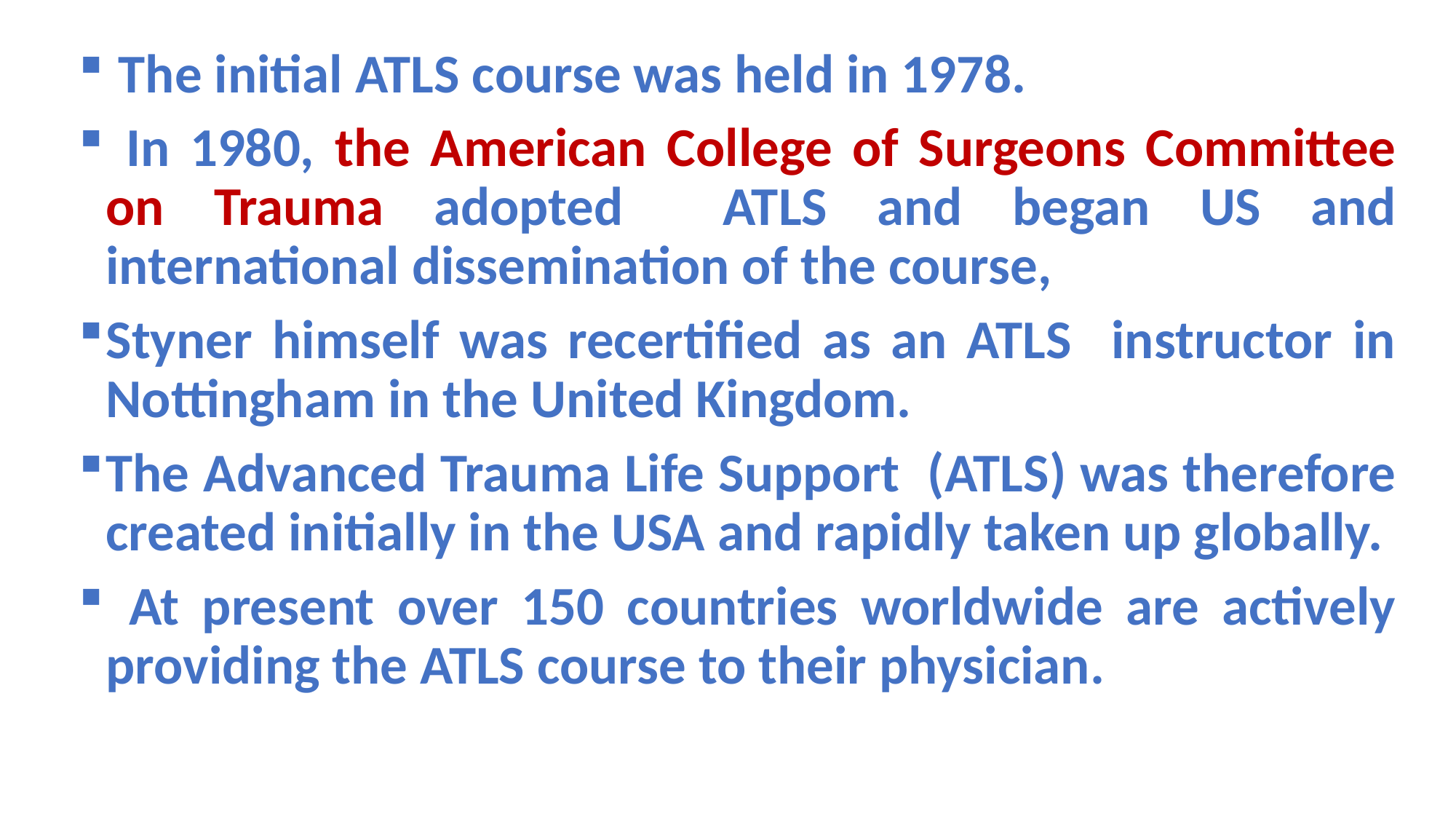

The initial ATLS course was held in 1978.
 In 1980, the American College of Surgeons Committee on Trauma adopted  ATLS and began US and international dissemination of the course,
Styner himself was recertified as an ATLS  instructor in Nottingham in the United Kingdom.
The Advanced Trauma Life Support  (ATLS) was therefore created initially in the USA and rapidly taken up globally.
 At present over 150 countries worldwide are actively providing the ATLS course to their physician.